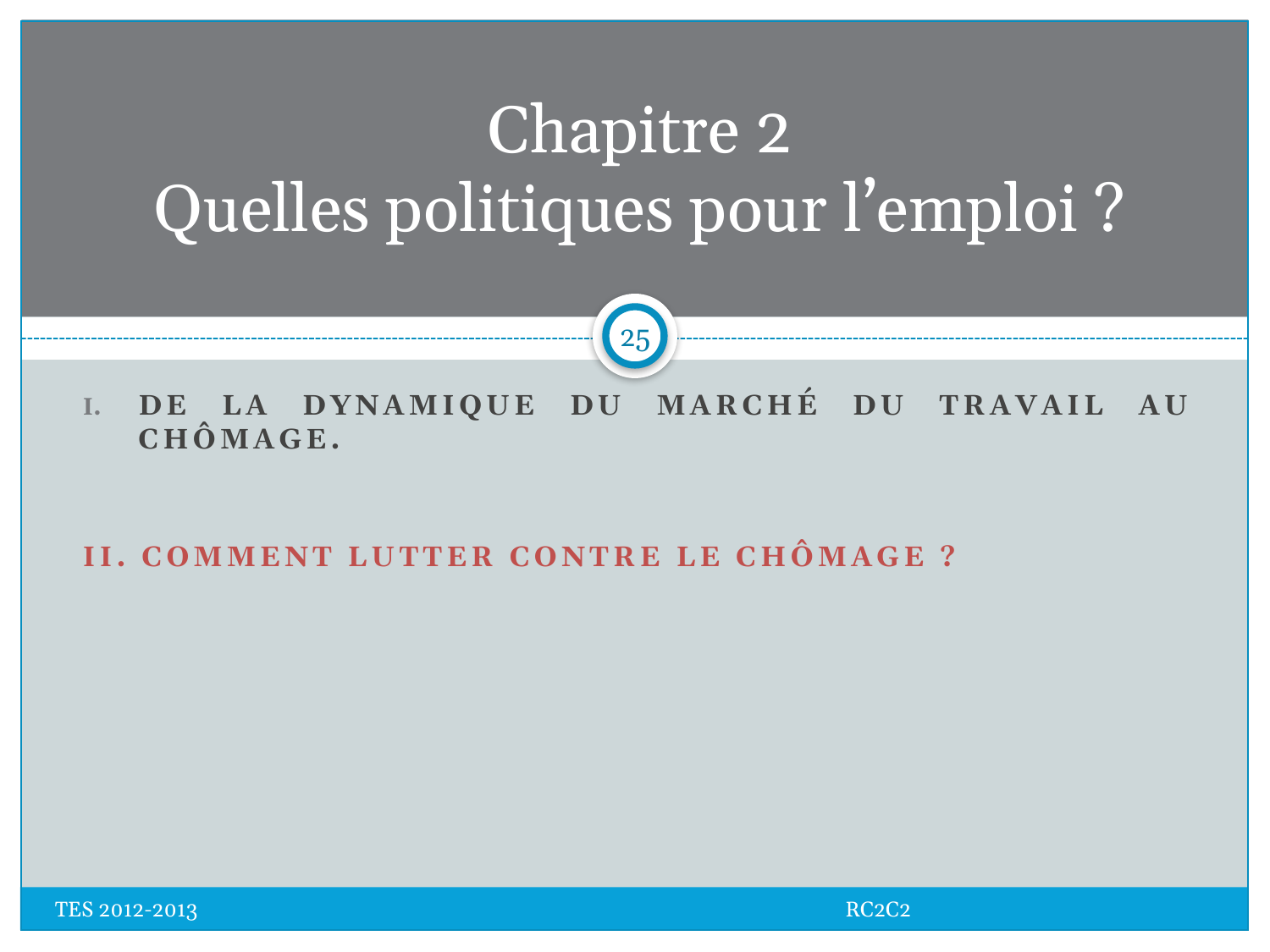

# Chapitre 2 Quelles politiques pour l’emploi ?
25
De la dynamique du marché du travail au chômage.

II. Comment lutter contre le chômage ?

TES 2012-2013                                                                                                                                RC2C2